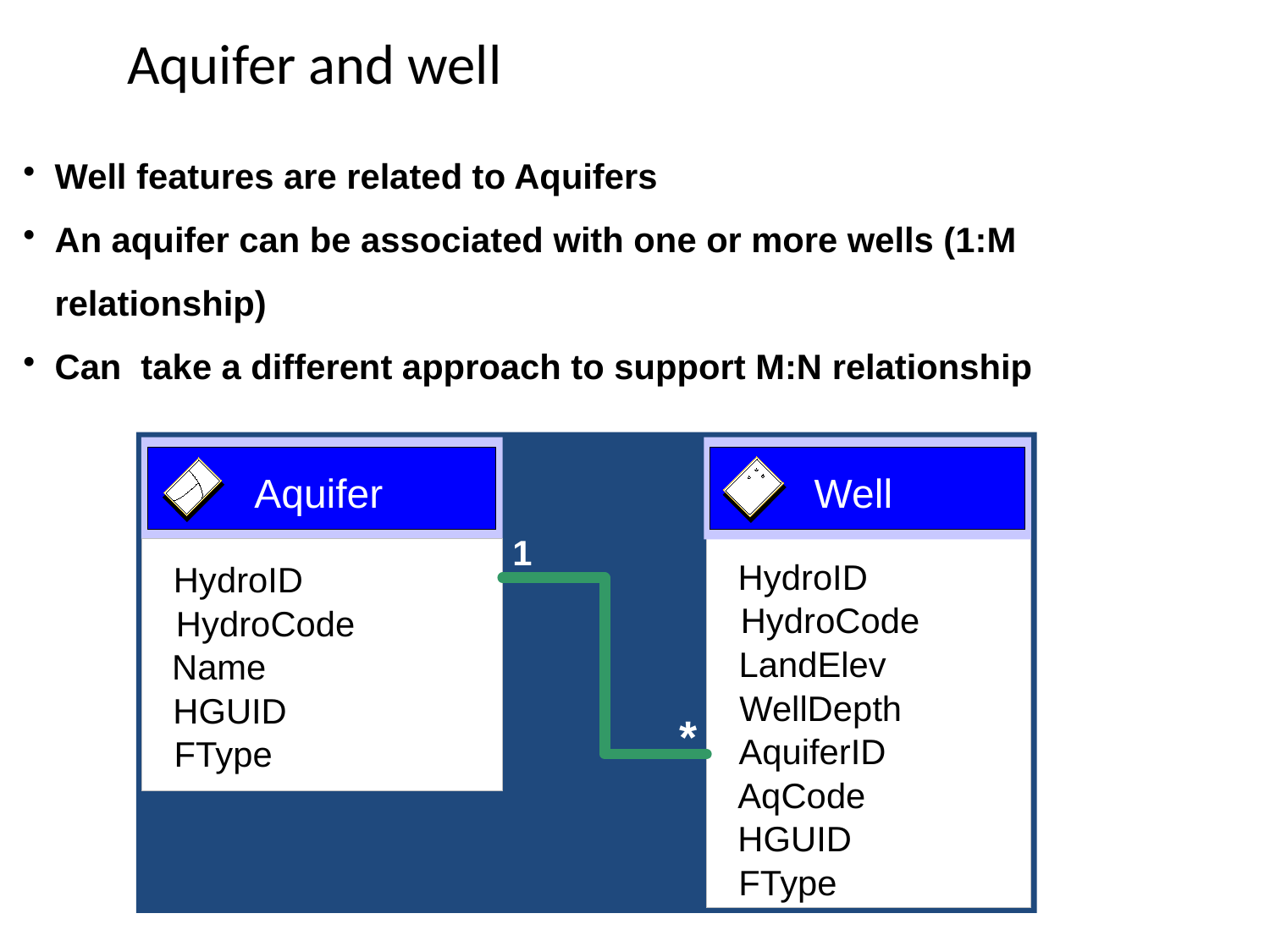

# Aquifer and well
Well features are related to Aquifers
An aquifer can be associated with one or more wells (1:M relationship)
Can  take a different approach to support M:N relationship

Aquifer
Well

1

HydroID
HydroID

HydroCode
HydroCode
LandElev
Name
WellDepth
HGUID
*
AquiferID
FType
AqCode
HGUID
FType